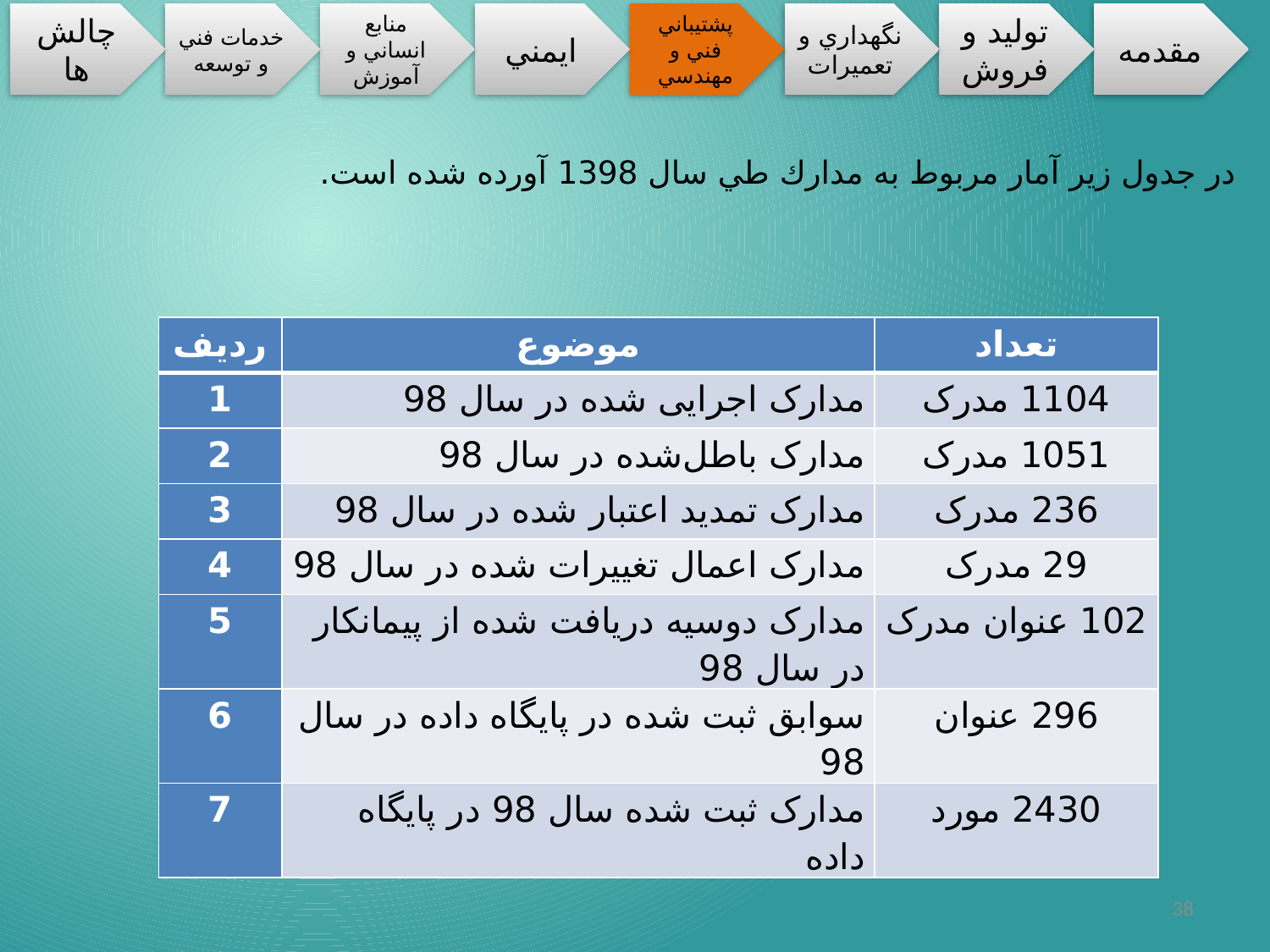

مقدمه
توليد و فروش
نگهداري و تعميرات
پشتيباني فني و مهندسي
ايمني
منابع انساني و آموزش
چالش ها
خدمات فني و توسعه
در جدول زير آمار مربوط به مدارك طي سال 1398 آورده شده است.
| ردیف | موضوع | تعداد |
| --- | --- | --- |
| 1 | مدارک اجرایی شده در سال 98 | 1104 مدرک |
| 2 | مدارک باطل‌شده در سال 98 | 1051 مدرک |
| 3 | مدارک تمدید اعتبار شده در سال 98 | 236 مدرک |
| 4 | مدارک اعمال تغییرات شده در سال 98 | 29 مدرک |
| 5 | مدارک دوسیه دریافت شده از پیمانکار در سال 98 | 102 عنوان مدرک |
| 6 | سوابق ثبت شده در پایگاه داده در سال 98 | 296 عنوان |
| 7 | مدارک ثبت شده سال 98 در پایگاه داده | 2430 مورد |
38